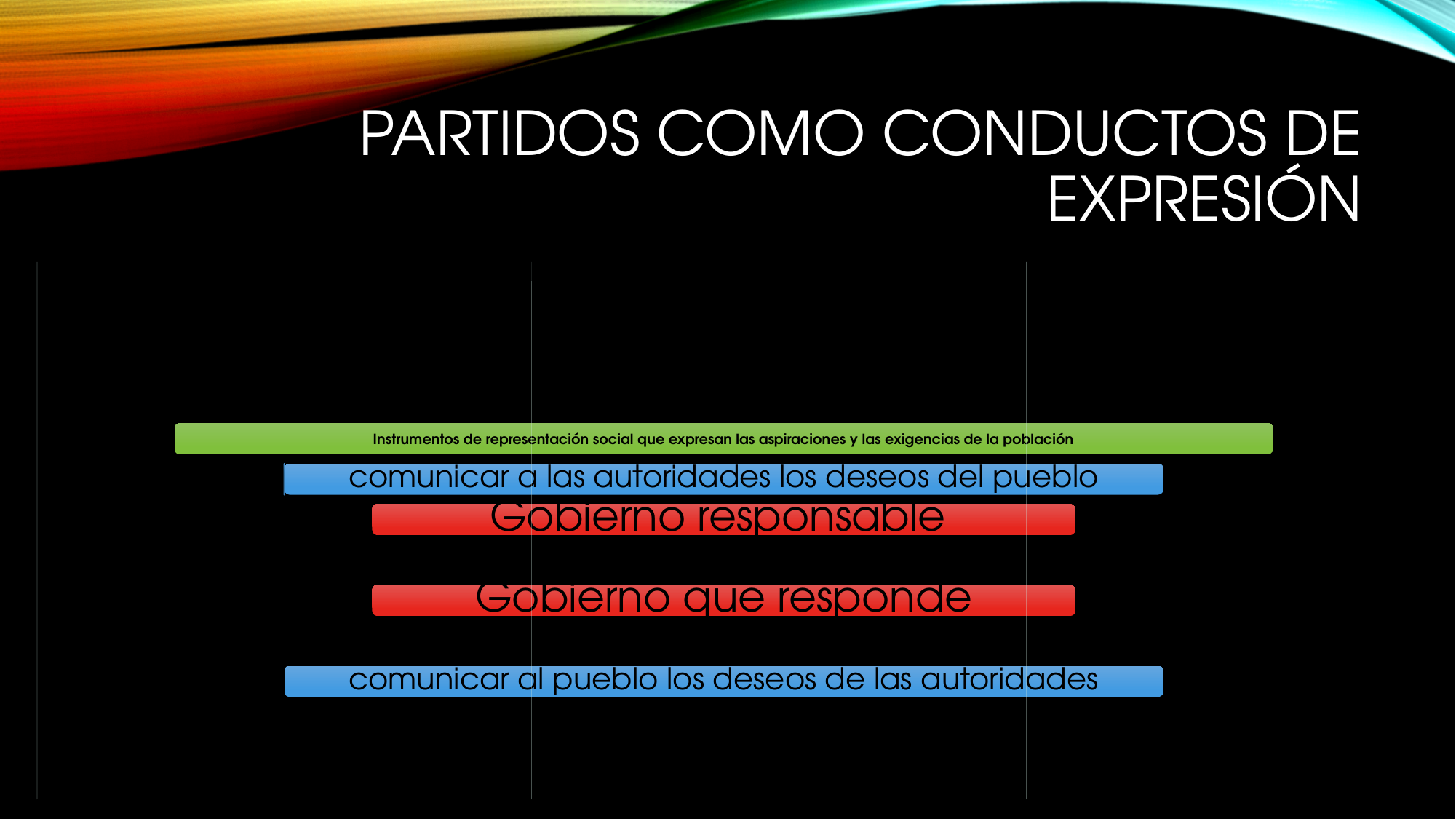

# PARTIDOS COMO CONDUCTOS DE EXPRESIÓN
Instrumentos de representación social que expresan las aspiraciones y las exigencias de la población
comunicar al pueblo los deseos de las autoridades
Gobierno que responde
Gobierno responsable
comunicar a las autoridades los deseos del pueblo